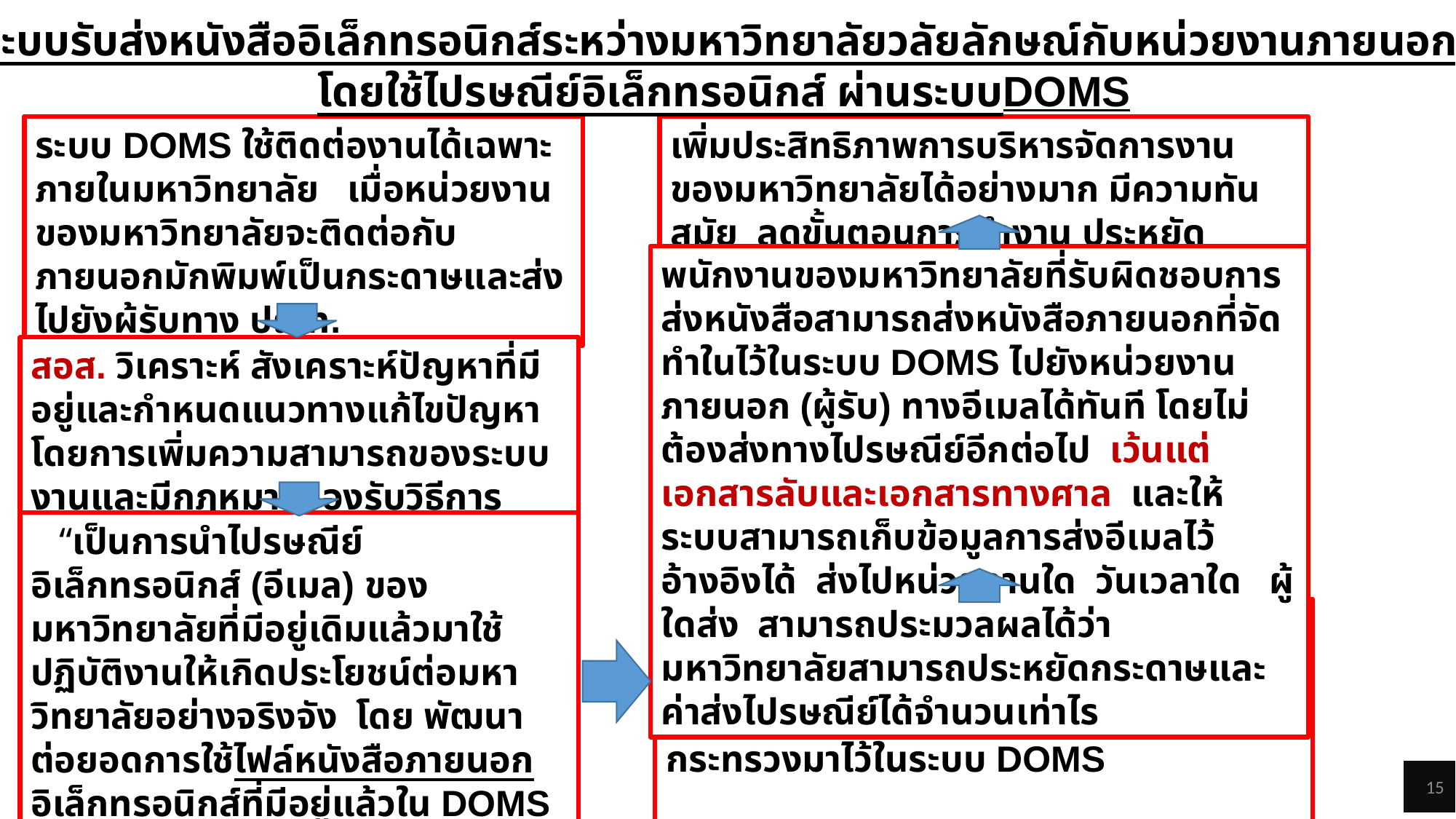

ระบบรับส่งหนังสืออิเล็กทรอนิกส์ระหว่างมหาวิทยาลัยวลัยลักษณ์กับหน่วยงานภายนอก
โดยใช้ไปรษณีย์อิเล็กทรอนิกส์ ผ่านระบบDOMS
ระบบ DOMS ใช้ติดต่องานได้เฉพาะภายในมหาวิทยาลัย   เมื่อหน่วยงานของมหาวิทยาลัยจะติดต่อกับภายนอกมักพิมพ์เป็นกระดาษและส่งไปยังผู้รับทาง ปณท.
เพิ่มประสิทธิภาพการบริหารจัดการงานของมหาวิทยาลัยได้อย่างมาก มีความทันสมัย  ลดขั้นตอนการทำงาน ประหยัด

พนักงานของมหาวิทยาลัยที่รับผิดชอบการส่งหนังสือสามารถส่งหนังสือภายนอกที่จัดทำในไว้ในระบบ DOMS ไปยังหน่วยงานภายนอก (ผู้รับ) ทางอีเมลได้ทันที โดยไม่ต้องส่งทางไปรษณีย์อีกต่อไป  เว้นแต่เอกสารลับและเอกสารทางศาล  และให้ระบบสามารถเก็บข้อมูลการส่งอีเมลไว้อ้างอิงได้  ส่งไปหน่วยงานใด  วันเวลาใด   ผู้ใดส่ง  สามารถประมวลผลได้ว่ามหาวิทยาลัยสามารถประหยัดกระดาษและค่าส่งไปรษณีย์ได้จำนวนเท่าไร

สอส. วิเคราะห์ สังเคราะห์ปัญหาที่มีอยู่และกำหนดแนวทางแก้ไขปัญหา โดยการเพิ่มความสามารถของระบบงานและมีกฎหมายรองรับวิธีการทำงาน

   “เป็นการนำไปรษณีย์อิเล็กทรอนิกส์ (อีเมล) ของมหาวิทยาลัยที่มีอยู่เดิมแล้วมาใช้ปฏิบัติงานให้เกิดประโยชน์ต่อมหาวิทยาลัยอย่างจริงจัง  โดย พัฒนาต่อยอดการใช้ไฟล์หนังสือภายนอกอิเล็กทรอนิกส์ที่มีอยู่แล้วใน DOMS ส่งไปยังผู้รับทันทีโดยไม่ต้องพิมพ์เป็นกระดาษและไม่ต้องส่งทางไปรษณีย์

สอส. ร่วมกับ ศทท. ได้ดำเนินการรวบรวมข้อมูลอีเมลของหน่วยงานที่มหาวิทยาลัยติดต่อในปัจจุบัน และหน่วยงานของรัฐทุกกระทรวงมาไว้ในระบบ DOMS

15